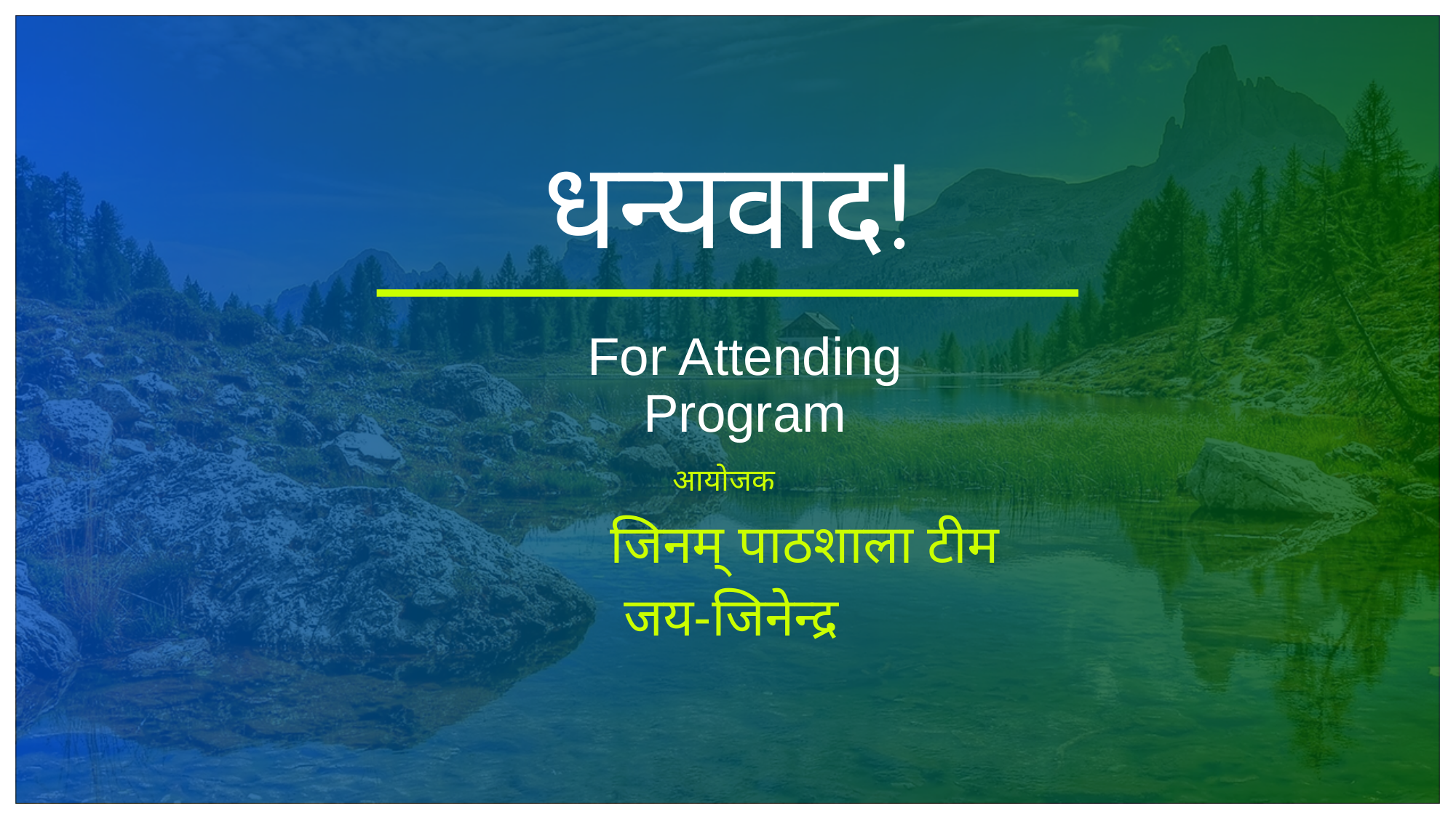

# धन्यवाद!
For Attending Program
आयोजक
                                 जिनम् पाठशाला टीम
जय-जिनेन्द्र